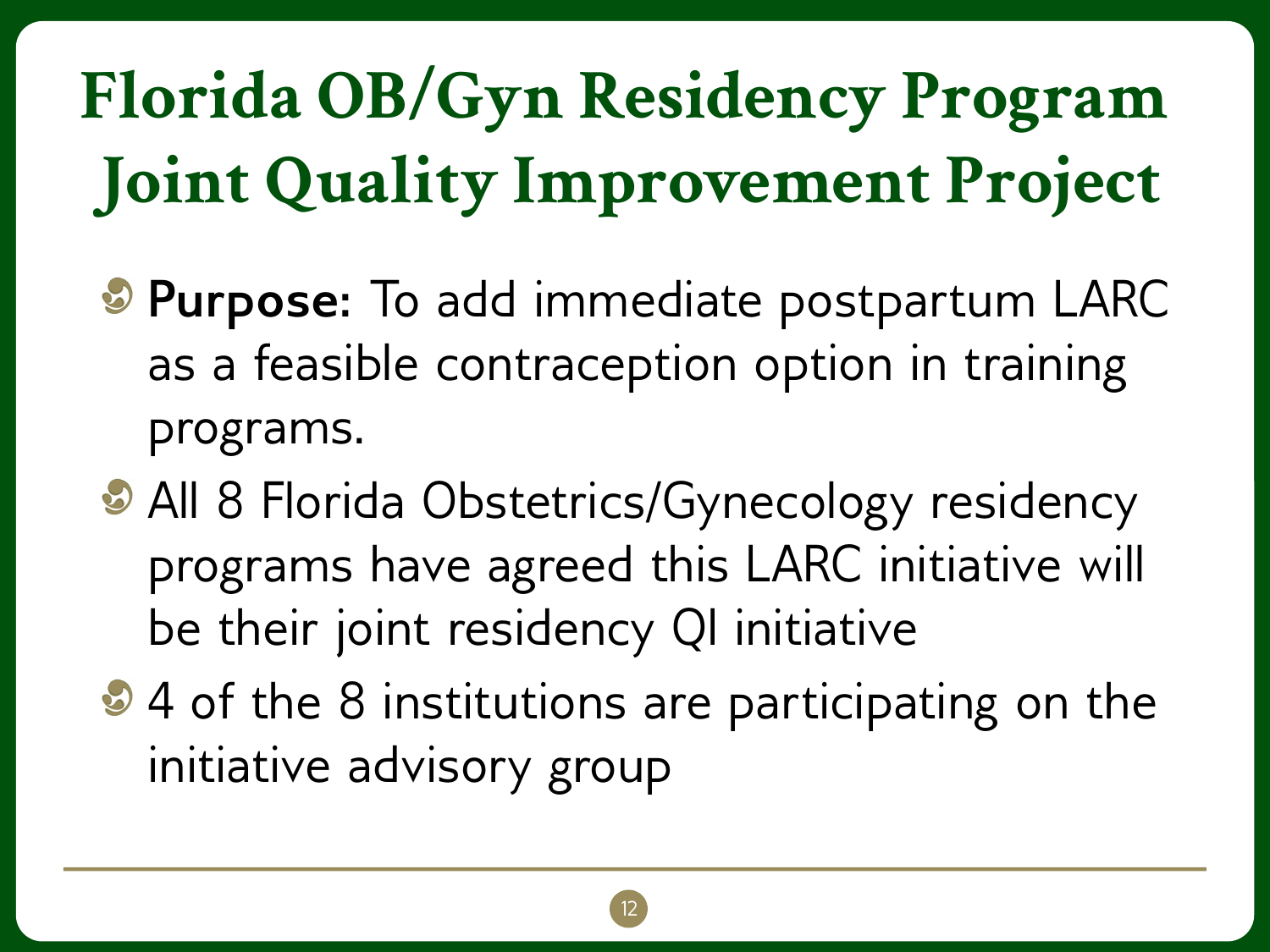

# Florida OB/Gyn Residency Program Joint Quality Improvement Project
Purpose: To add immediate postpartum LARC as a feasible contraception option in training programs.
All 8 Florida Obstetrics/Gynecology residency programs have agreed this LARC initiative will be their joint residency QI initiative
4 of the 8 institutions are participating on the initiative advisory group

12